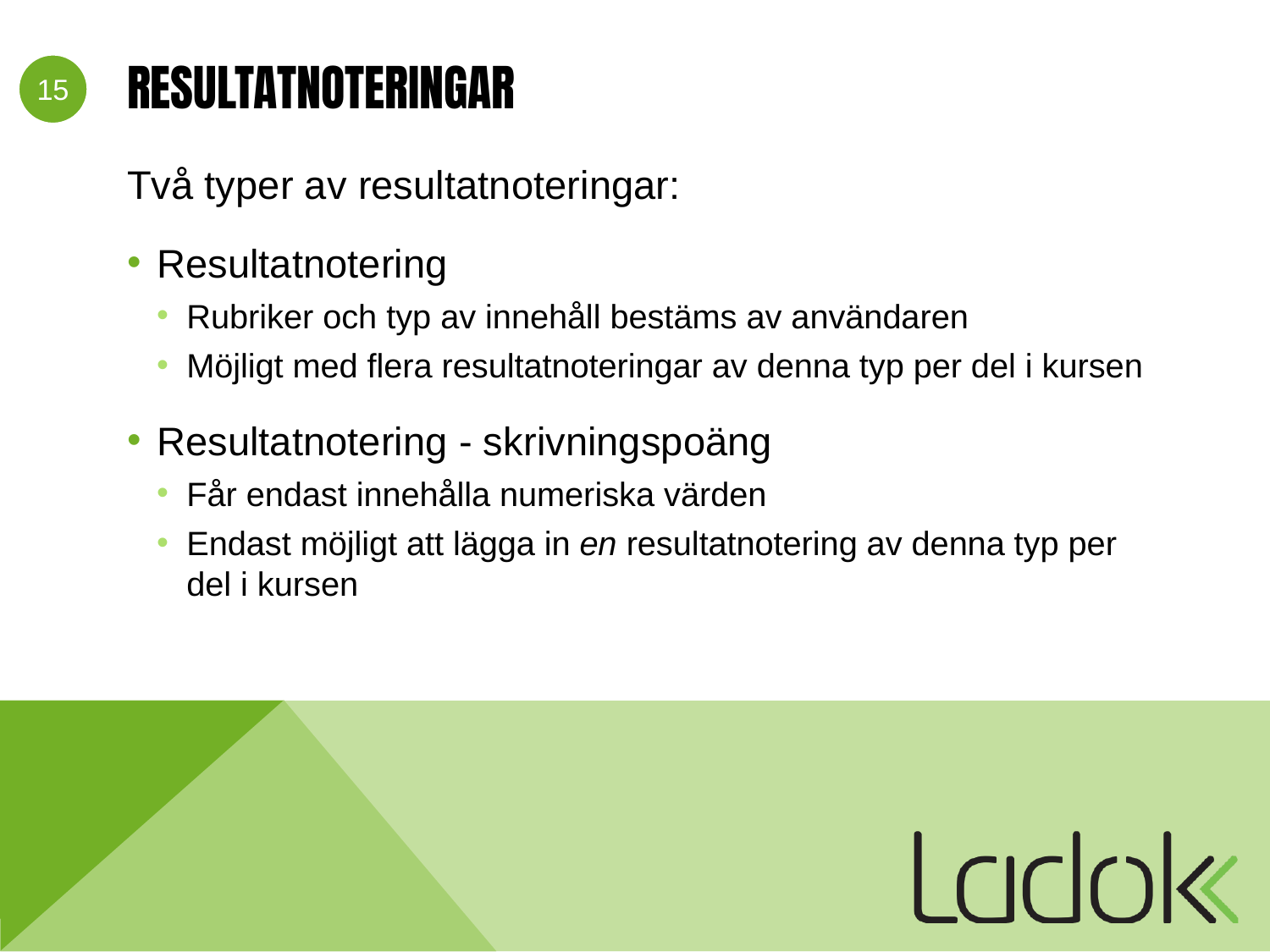

# Resultatnoteringar
Två typer av resultatnoteringar:
Resultatnotering
Rubriker och typ av innehåll bestäms av användaren
Möjligt med flera resultatnoteringar av denna typ per del i kursen
Resultatnotering - skrivningspoäng
Får endast innehålla numeriska värden
Endast möjligt att lägga in en resultatnotering av denna typ per del i kursen